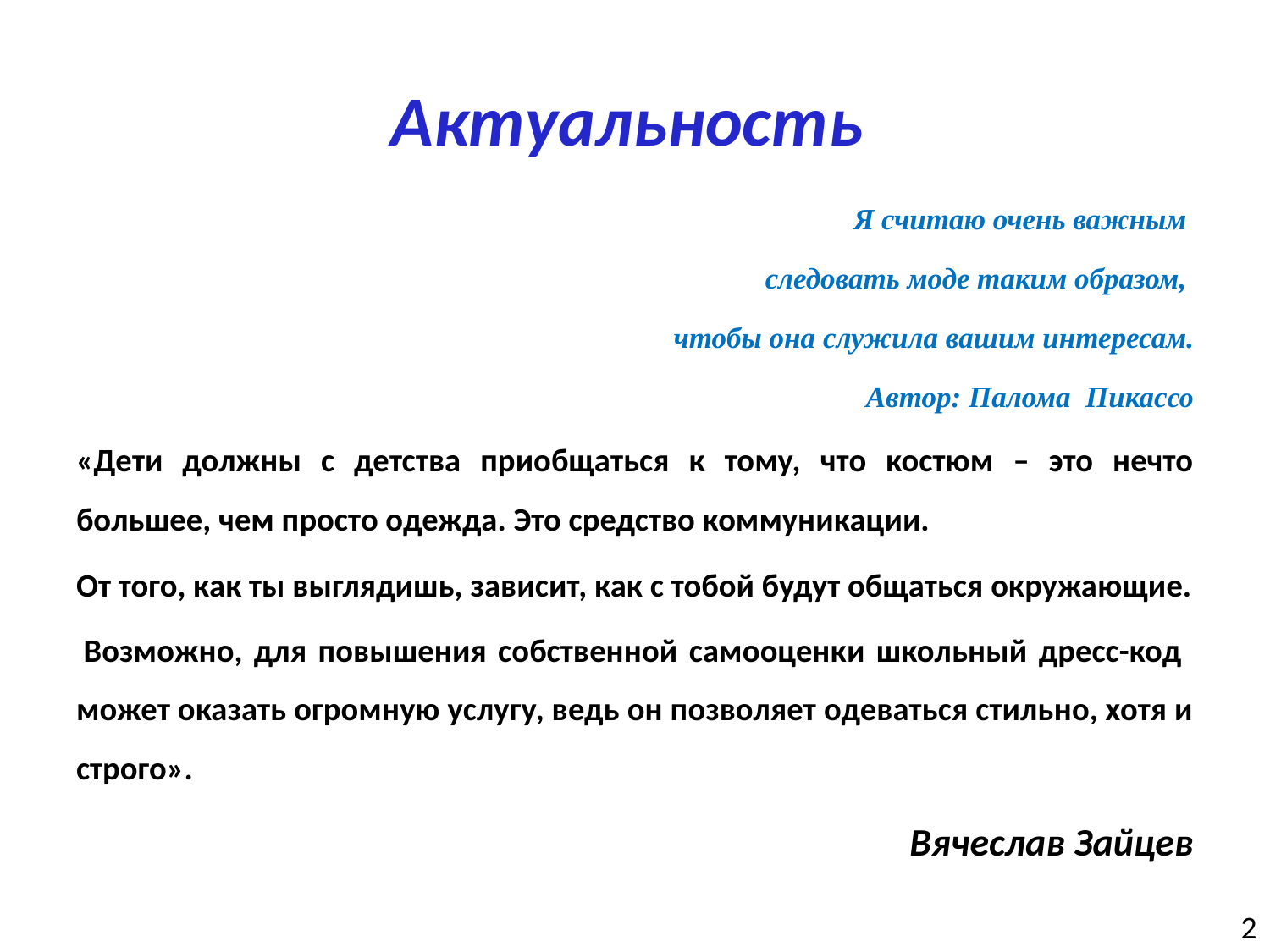

# Актуальность
Я считаю очень важным
следовать моде таким образом,
чтобы она служила вашим интересам.
Автор: Палома  Пикассо
«Дети должны с детства приобщаться к тому, что костюм – это нечто большее, чем просто одежда. Это средство коммуникации.
От того, как ты выглядишь, зависит, как с тобой будут общаться окружающие.
 Возможно, для повышения собственной самооценки школьный дресс-код  может оказать огромную услугу, ведь он позволяет одеваться стильно, хотя и строго».
Вячеслав Зайцев

2